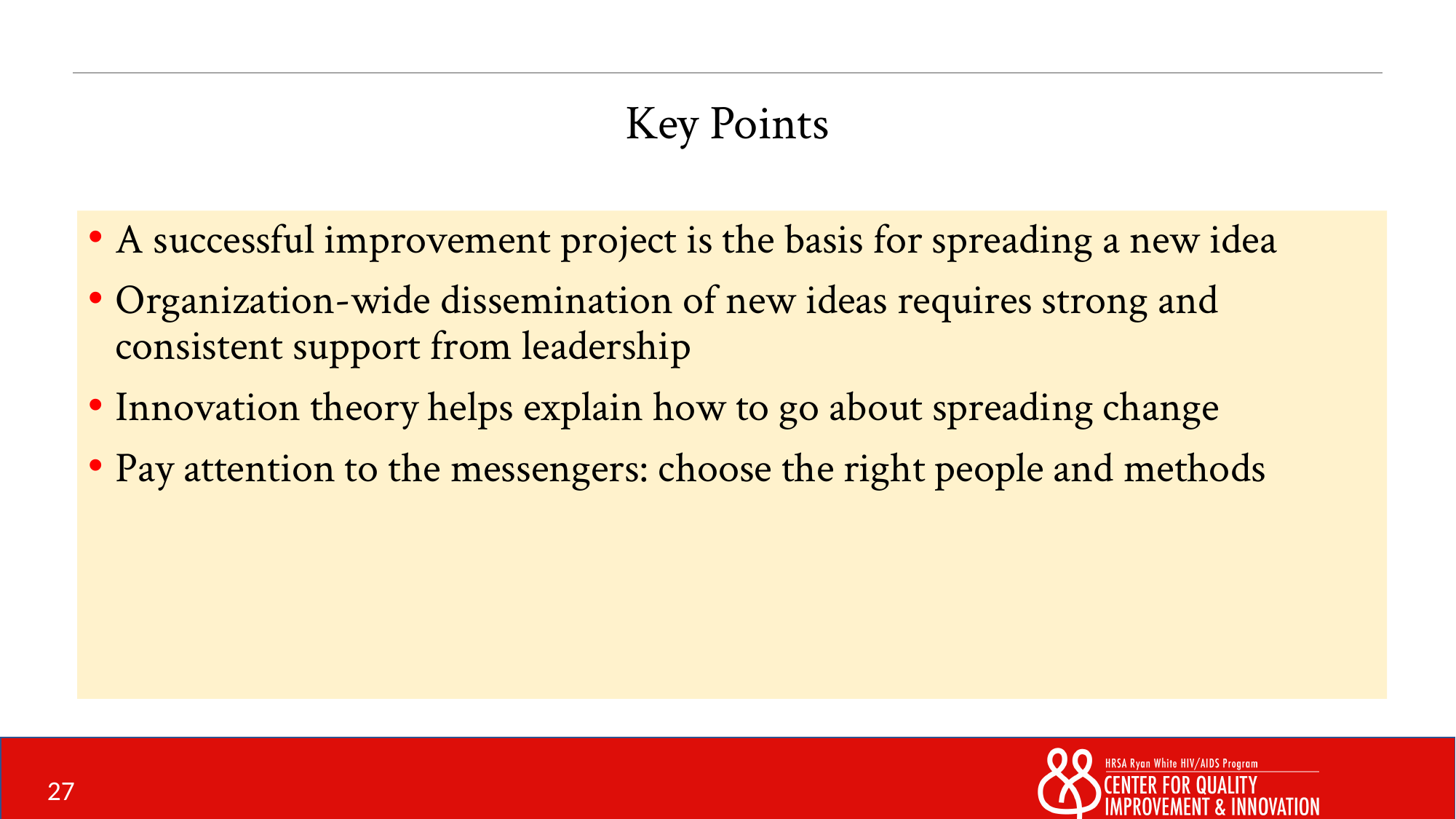

# Key Points
A successful improvement project is the basis for spreading a new idea
Organization-wide dissemination of new ideas requires strong and consistent support from leadership
Innovation theory helps explain how to go about spreading change
Pay attention to the messengers: choose the right people and methods
27